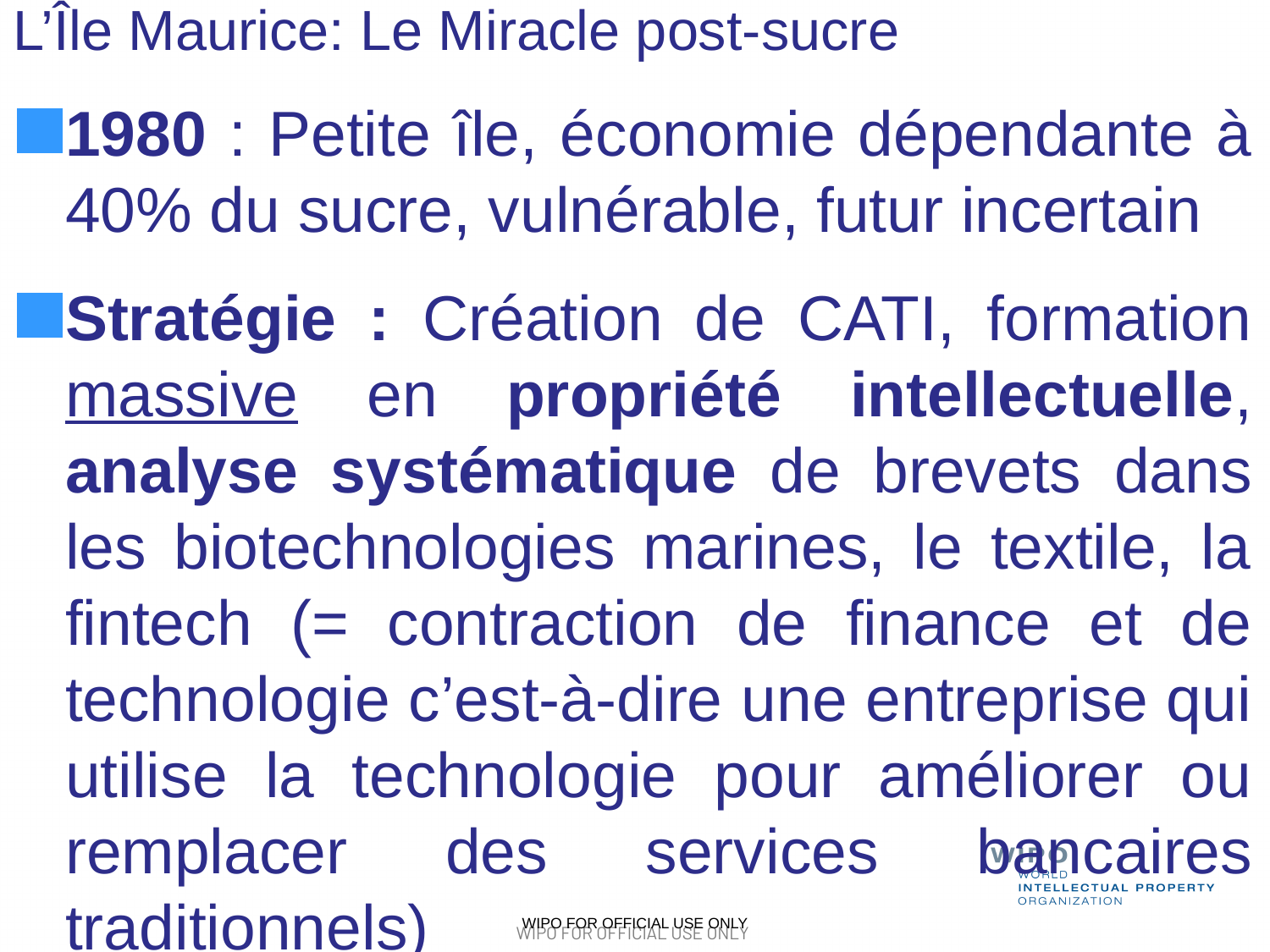

# L’Île Maurice: Le Miracle post-sucre
1980 : Petite île, économie dépendante à 40% du sucre, vulnérable, futur incertain

Stratégie : Création de CATI, formation massive en propriété intellectuelle, analyse systématique de brevets dans les biotechnologies marines, le textile, la fintech (= contraction de finance et de technologie c’est-à-dire une entreprise qui utilise la technologie pour améliorer ou remplacer des services bancaires traditionnels)